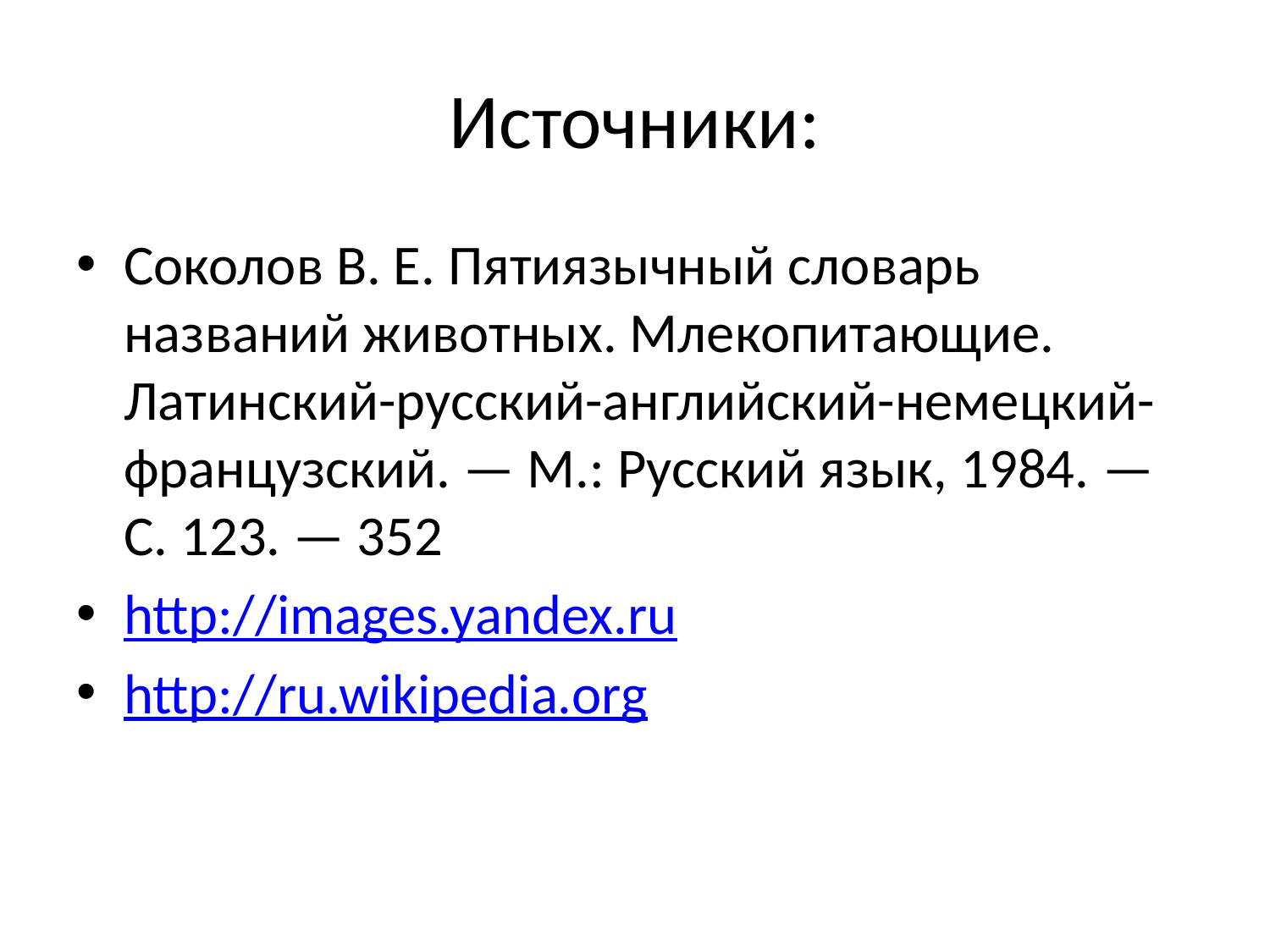

# Источники:
Соколов В. Е. Пятиязычный словарь названий животных. Млекопитающие. Латинский-русский-английский-немецкий-французский. — М.: Русский язык, 1984. — С. 123. — 352
http://images.yandex.ru
http://ru.wikipedia.org